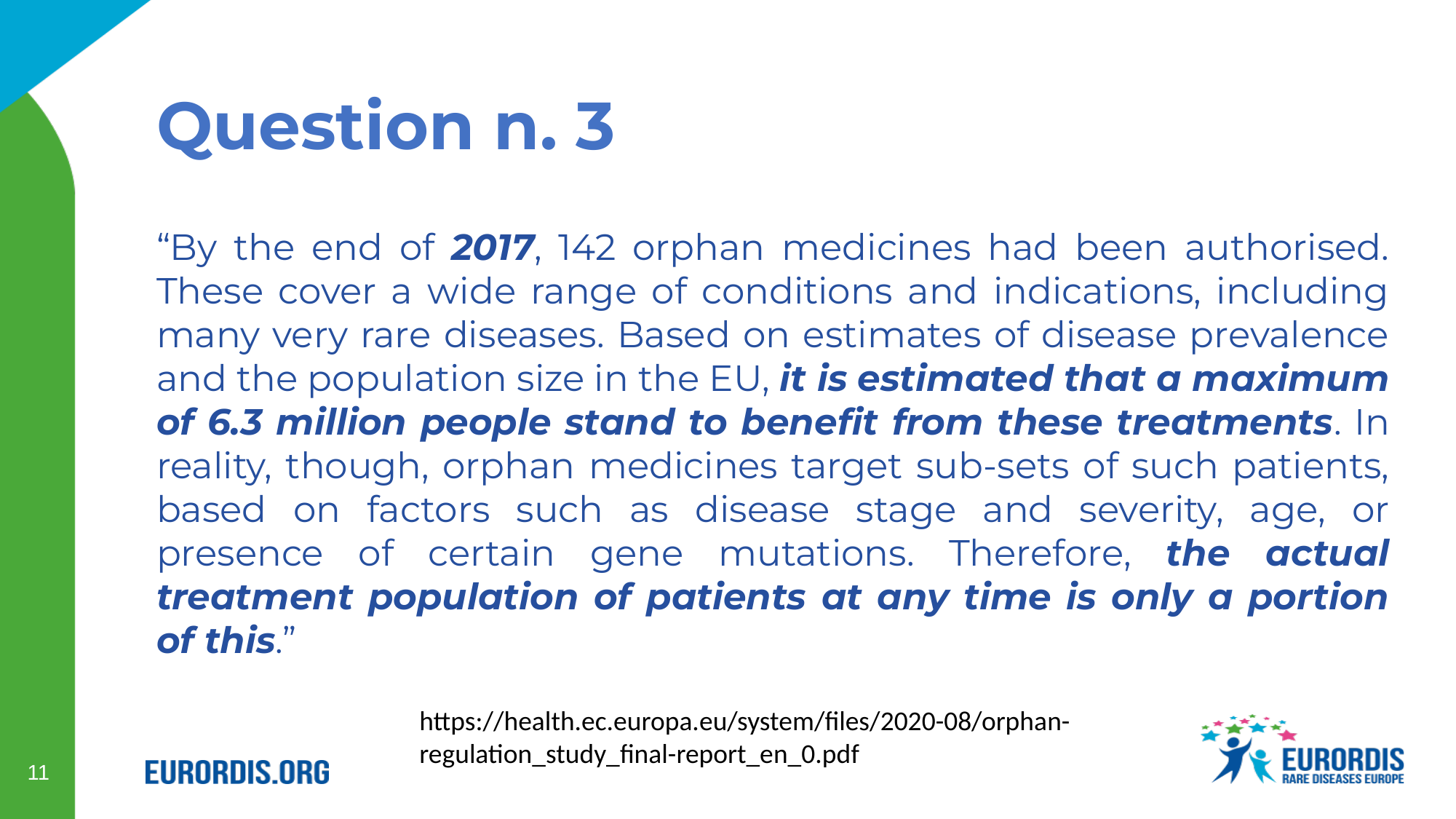

# Question n. 3
“By the end of 2017, 142 orphan medicines had been authorised. These cover a wide range of conditions and indications, including many very rare diseases. Based on estimates of disease prevalence and the population size in the EU, it is estimated that a maximum of 6.3 million people stand to benefit from these treatments. In reality, though, orphan medicines target sub-sets of such patients, based on factors such as disease stage and severity, age, or presence of certain gene mutations. Therefore, the actual treatment population of patients at any time is only a portion of this.”
https://health.ec.europa.eu/system/files/2020-08/orphan-regulation_study_final-report_en_0.pdf